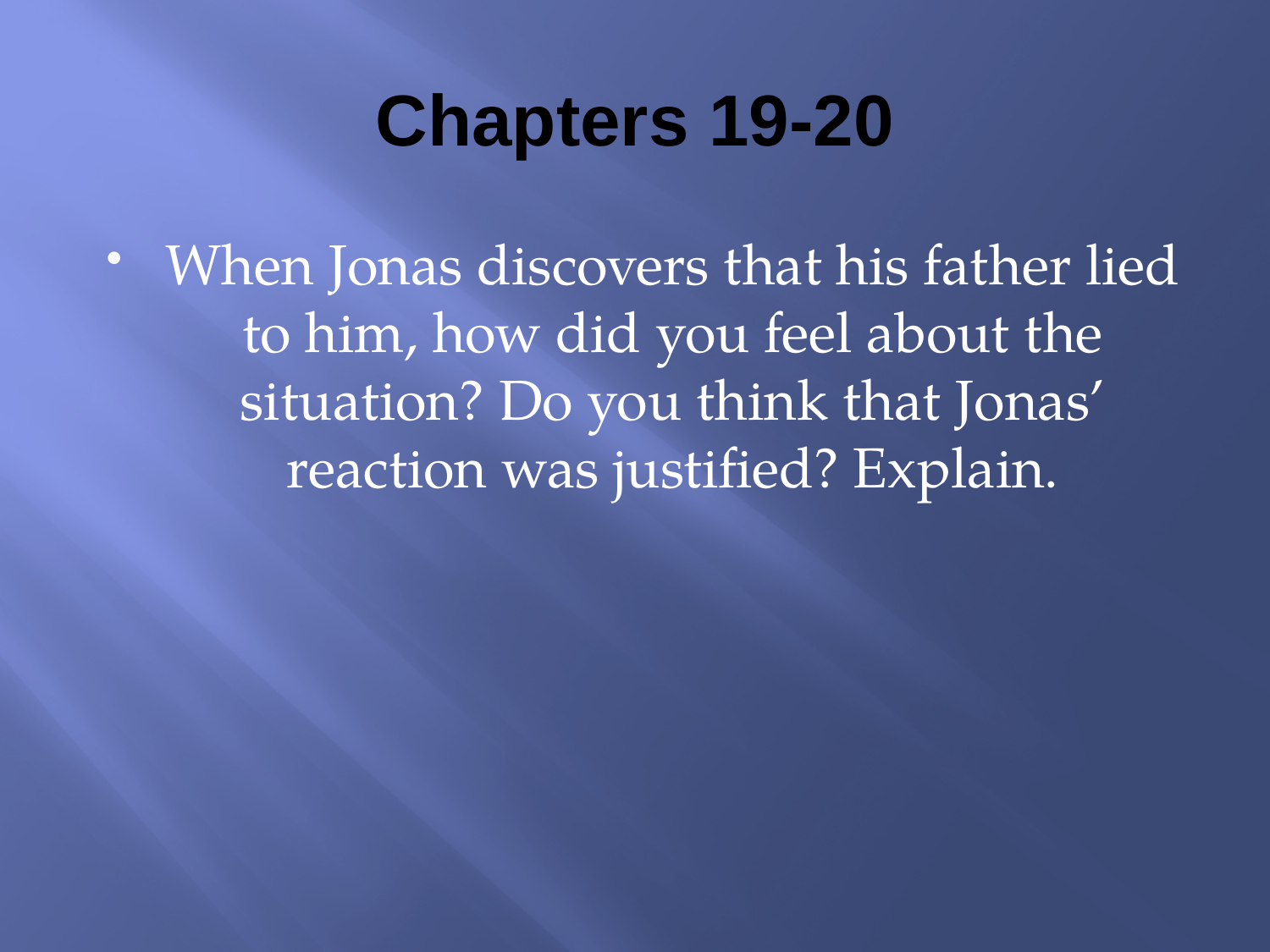

# Chapters 19-20
When Jonas discovers that his father lied to him, how did you feel about the situation? Do you think that Jonas’ reaction was justified? Explain.